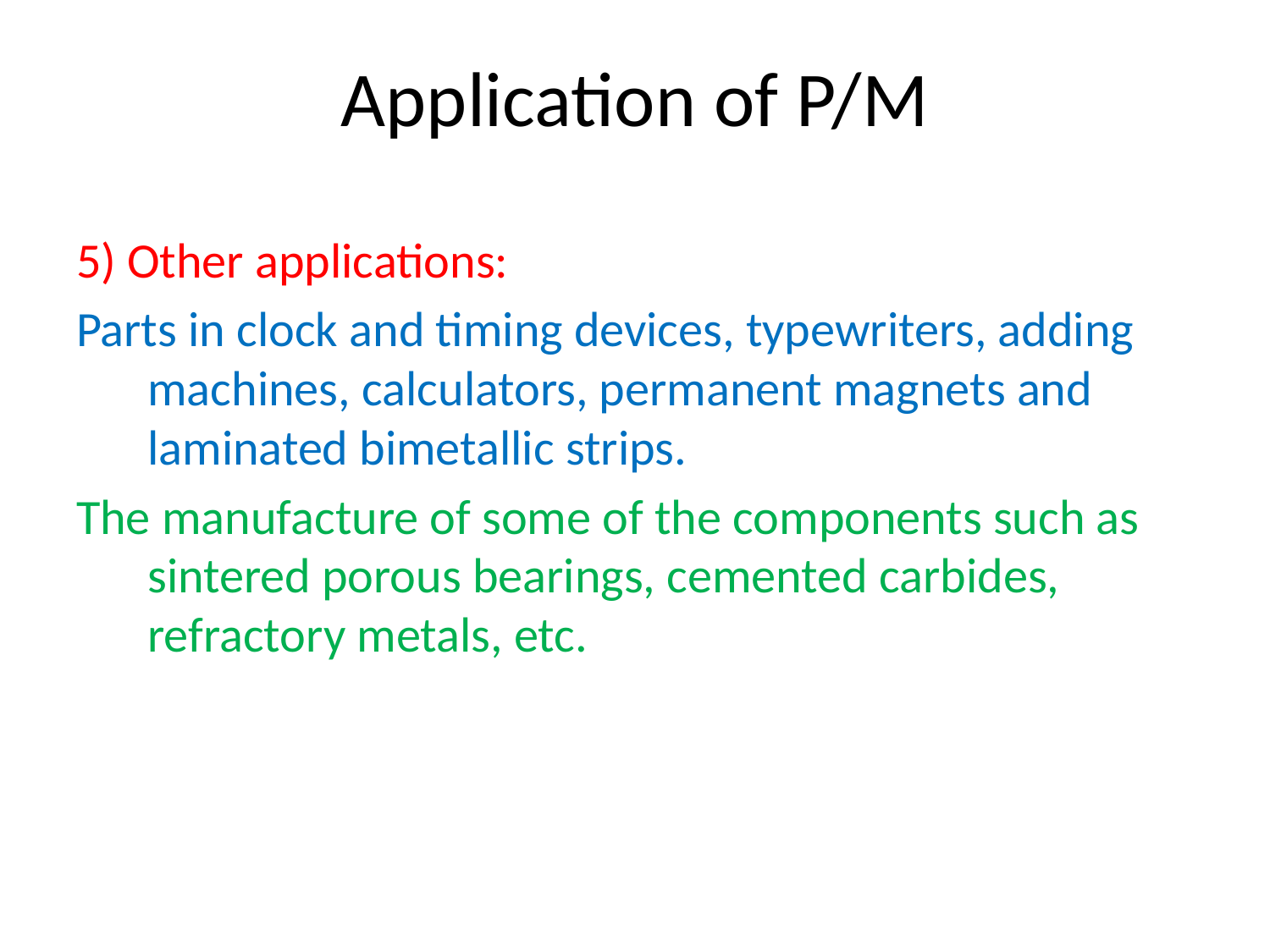

# Application of P/M
5) Other applications:
Parts in clock and timing devices, typewriters, adding machines, calculators, permanent magnets and laminated bimetallic strips.
The manufacture of some of the components such as sintered porous bearings, cemented carbides, refractory metals, etc.